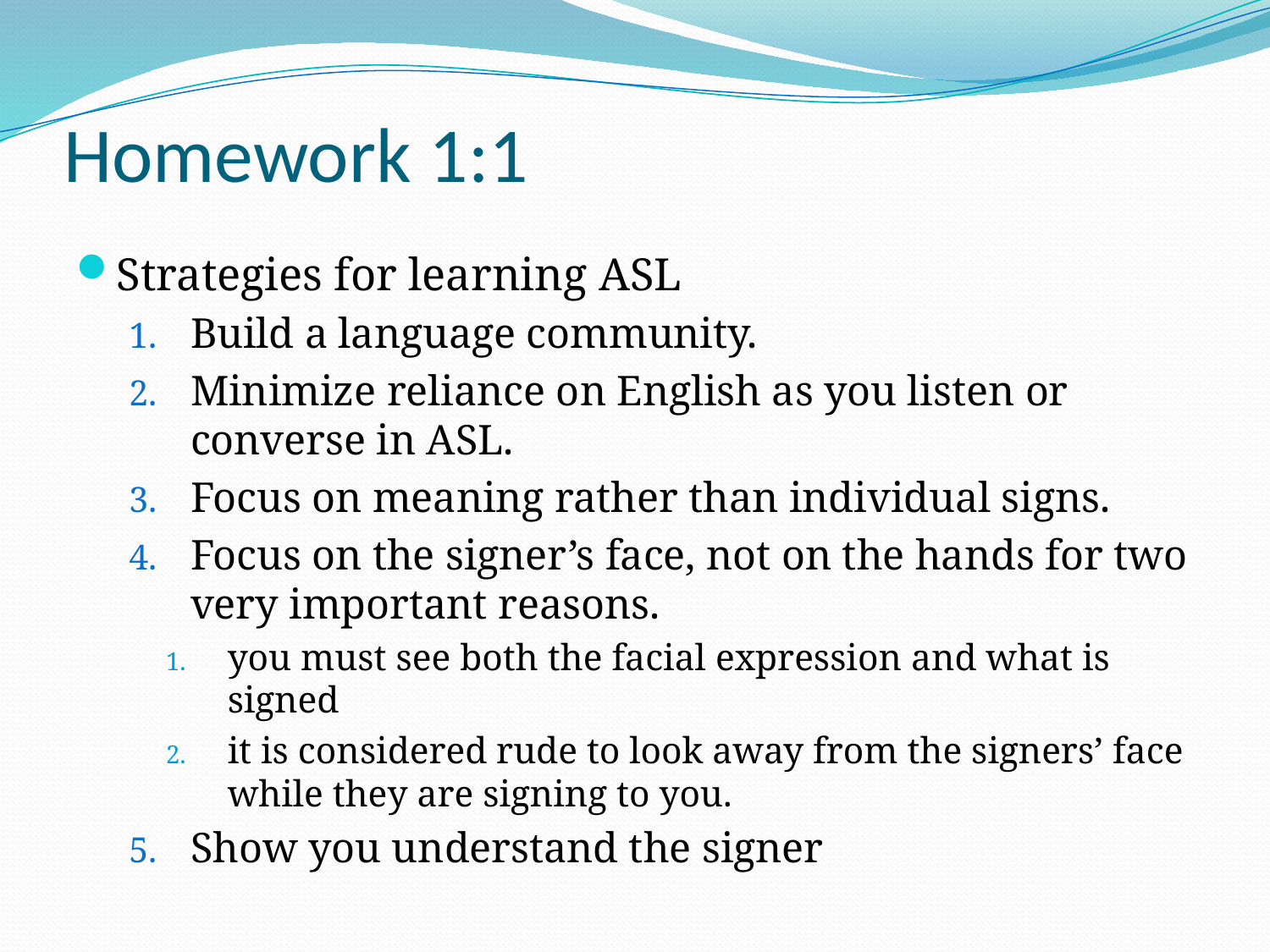

# Homework 1:1
Strategies for learning ASL
Build a language community.
Minimize reliance on English as you listen or converse in ASL.
Focus on meaning rather than individual signs.
Focus on the signer’s face, not on the hands for two very important reasons.
you must see both the facial expression and what is signed
it is considered rude to look away from the signers’ face while they are signing to you.
Show you understand the signer